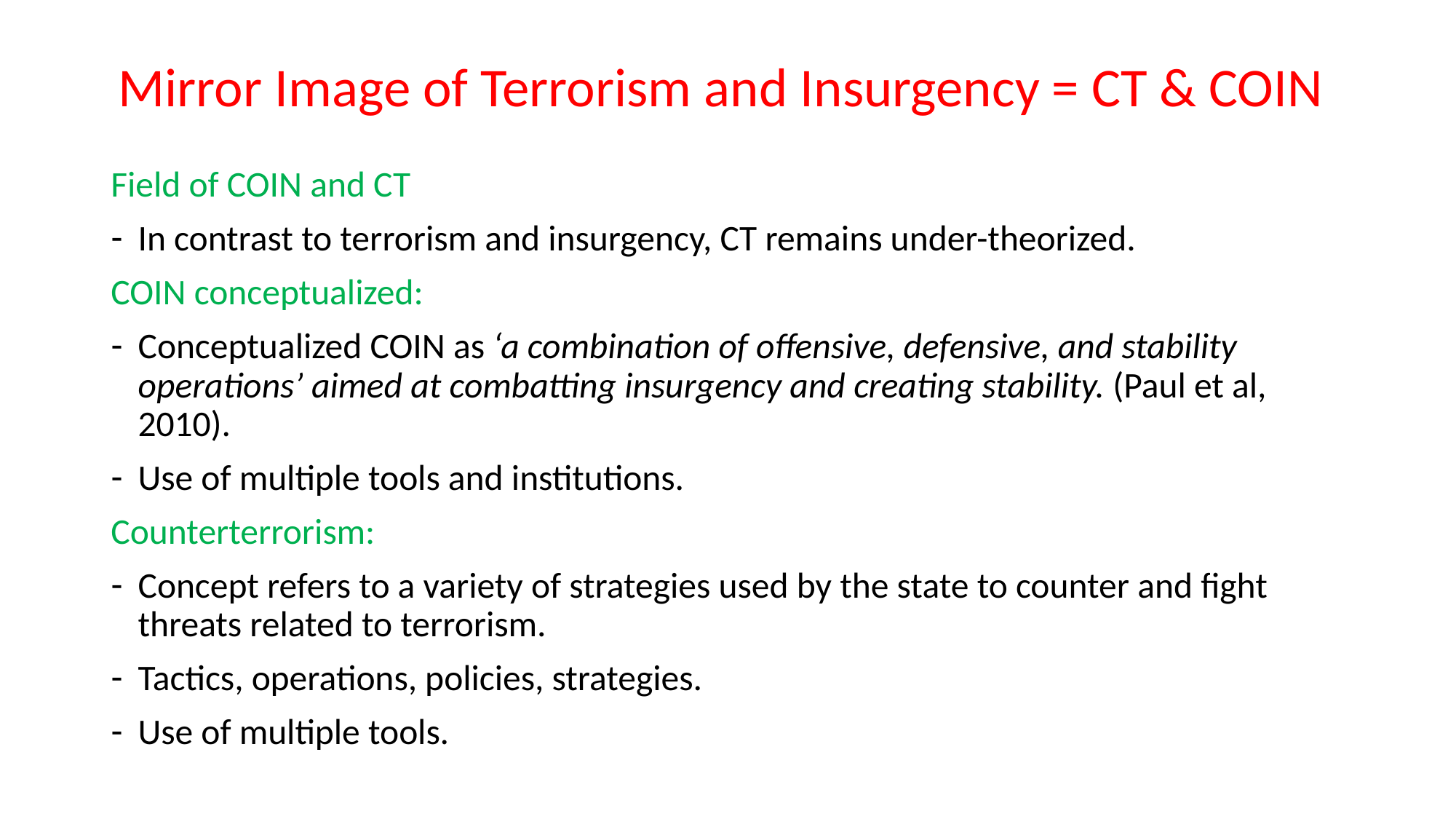

# Mirror Image of Terrorism and Insurgency = CT & COIN
Field of COIN and CT
In contrast to terrorism and insurgency, CT remains under-theorized.
COIN conceptualized:
Conceptualized COIN as ‘a combination of offensive, defensive, and stability operations’ aimed at combatting insurgency and creating stability. (Paul et al, 2010).
Use of multiple tools and institutions.
Counterterrorism:
Concept refers to a variety of strategies used by the state to counter and fight threats related to terrorism.
Tactics, operations, policies, strategies.
Use of multiple tools.